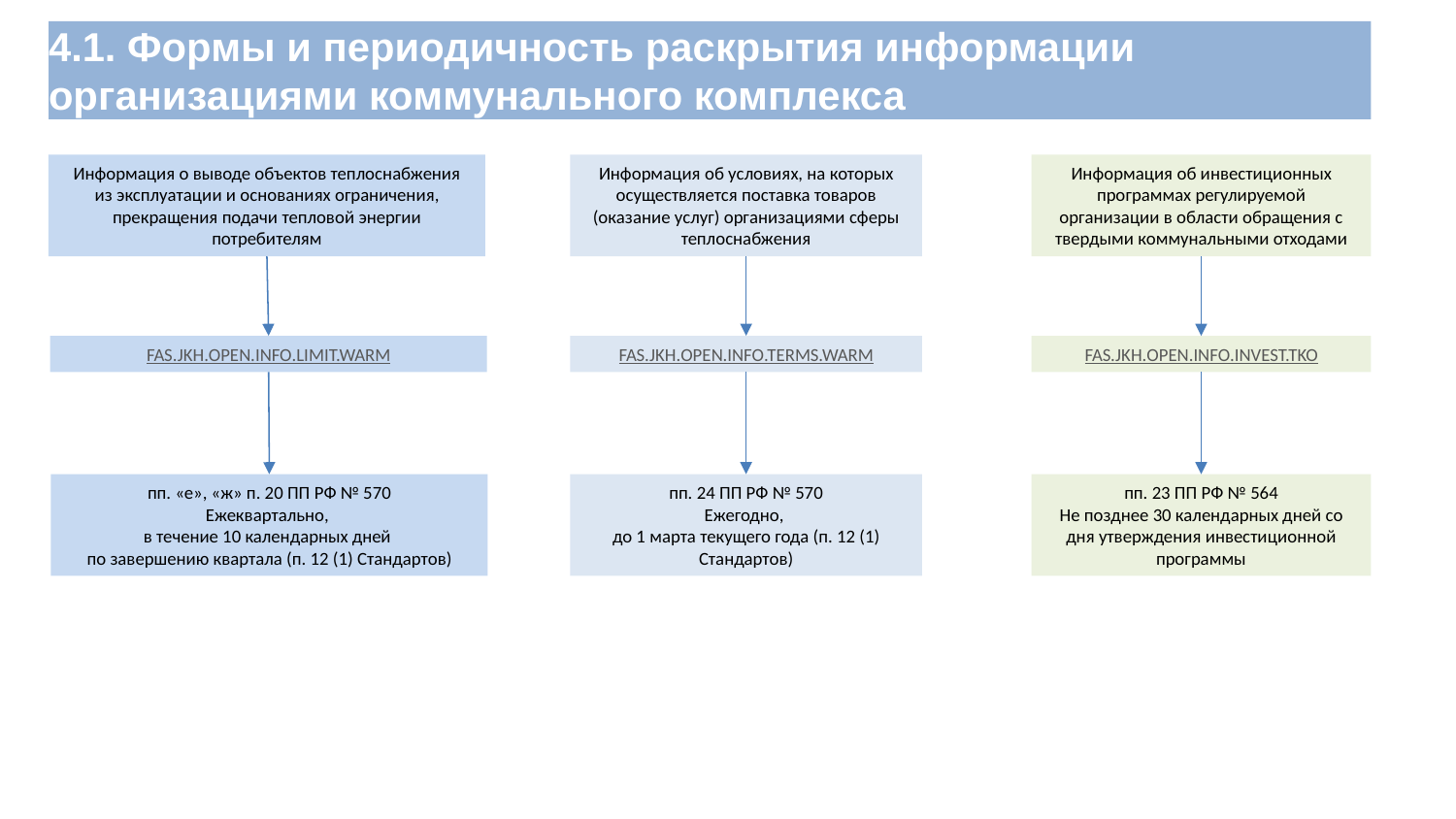

# 4.1. Формы и периодичность раскрытия информации организациями коммунального комплекса
Информация об условиях, на которых осуществляется поставка товаров (оказание услуг) организациями сферы теплоснабжения
Информация о выводе объектов теплоснабжения из эксплуатации и основаниях ограничения, прекращения подачи тепловой энергии потребителям
Информация об инвестиционных программах регулируемой организации в области обращения с твердыми коммунальными отходами
FAS.JKH.OPEN.INFO.INVEST.TKO
FAS.JKH.OPEN.INFO.LIMIT.WARM
FAS.JKH.OPEN.INFO.TERMS.WARM
пп. 24 ПП РФ № 570
Ежегодно,
до 1 марта текущего года (п. 12 (1) Стандартов)
пп. 23 ПП РФ № 564
Не позднее 30 календарных дней со дня утверждения инвестиционной программы
пп. «е», «ж» п. 20 ПП РФ № 570
Ежеквартально,
в течение 10 календарных дней
по завершению квартала (п. 12 (1) Стандартов)